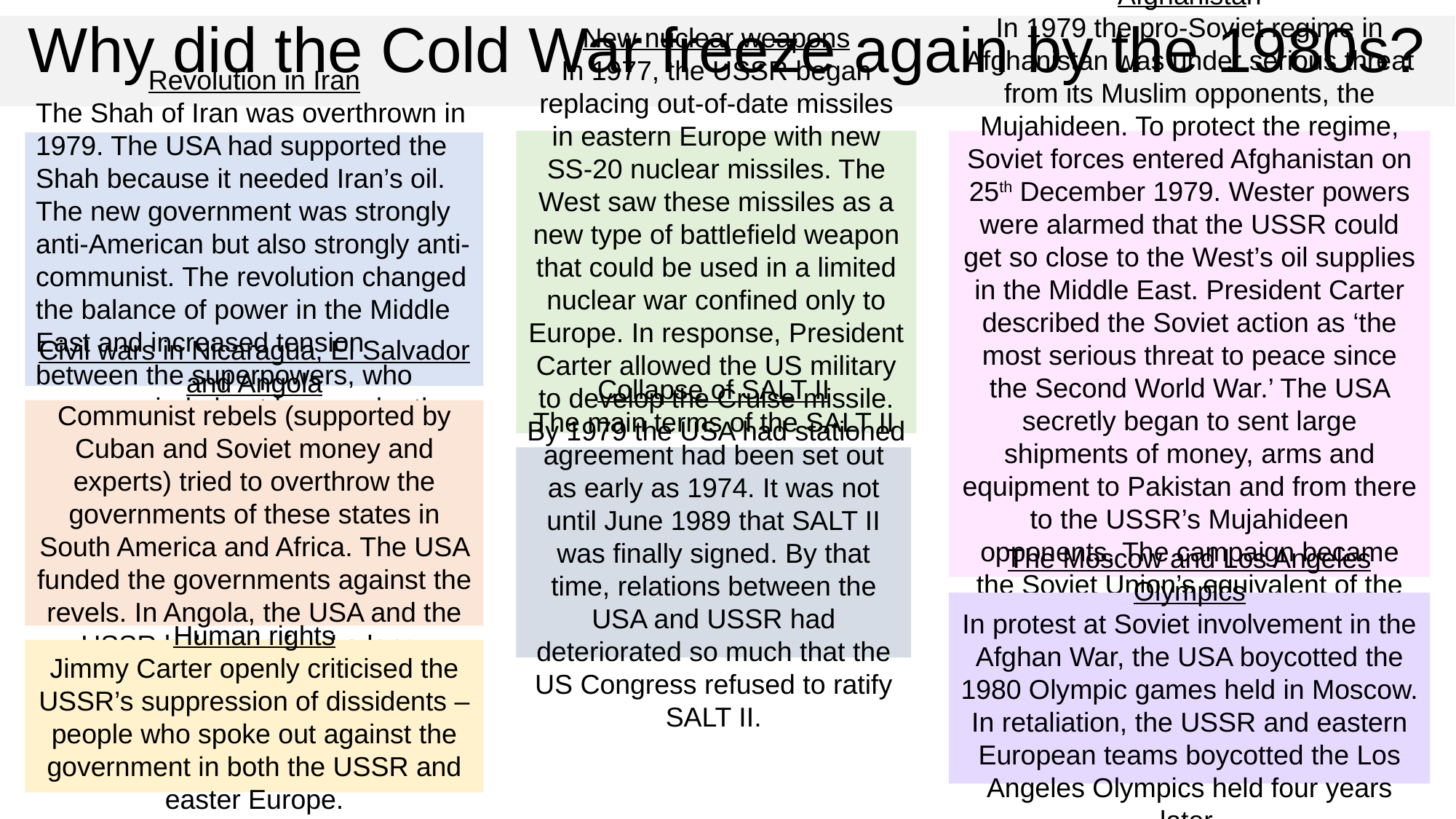

Why did the Cold War freeze again by the 1980s?
New nuclear weapons
In 1977, the USSR began replacing out-of-date missiles in eastern Europe with new SS-20 nuclear missiles. The West saw these missiles as a new type of battlefield weapon that could be used in a limited nuclear war confined only to Europe. In response, President Carter allowed the US military to develop the Cruise missile. By 1979 the USA had stationed Pershing missiles in western Europe as an answer to the SS-20s.
Afghanistan
In 1979 the pro-Soviet regime in Afghanistan was under serious threat from its Muslim opponents, the Mujahideen. To protect the regime, Soviet forces entered Afghanistan on 25th December 1979. Wester powers were alarmed that the USSR could get so close to the West’s oil supplies in the Middle East. President Carter described the Soviet action as ‘the most serious threat to peace since the Second World War.’ The USA secretly began to sent large shipments of money, arms and equipment to Pakistan and from there to the USSR’s Mujahideen opponents. The campaign became the Soviet Union’s equivalent of the Vietnam War. It was a nightmare campaign, virtually unwinnable for the Soviet forces, although they remained there until the early 1990s.
Revolution in Iran
The Shah of Iran was overthrown in 1979. The USA had supported the Shah because it needed Iran’s oil. The new government was strongly anti-American but also strongly anti-communist. The revolution changed the balance of power in the Middle East and increased tension between the superpowers, who were worried about how each other would react.
Civil wars in Nicaragua, El Salvador and Angola
Communist rebels (supported by Cuban and Soviet money and experts) tried to overthrow the governments of these states in South America and Africa. The USA funded the governments against the revels. In Angola, the USA and the USSR helped to fund a long-running Civil War.
Collapse of SALT II
The main terms of the SALT II agreement had been set out as early as 1974. It was not until June 1989 that SALT II was finally signed. By that time, relations between the USA and USSR had deteriorated so much that the US Congress refused to ratify SALT II.
The Moscow and Los Angeles Olympics
In protest at Soviet involvement in the Afghan War, the USA boycotted the 1980 Olympic games held in Moscow. In retaliation, the USSR and eastern European teams boycotted the Los Angeles Olympics held four years later.
Human rights
Jimmy Carter openly criticised the USSR’s suppression of dissidents – people who spoke out against the government in both the USSR and easter Europe.